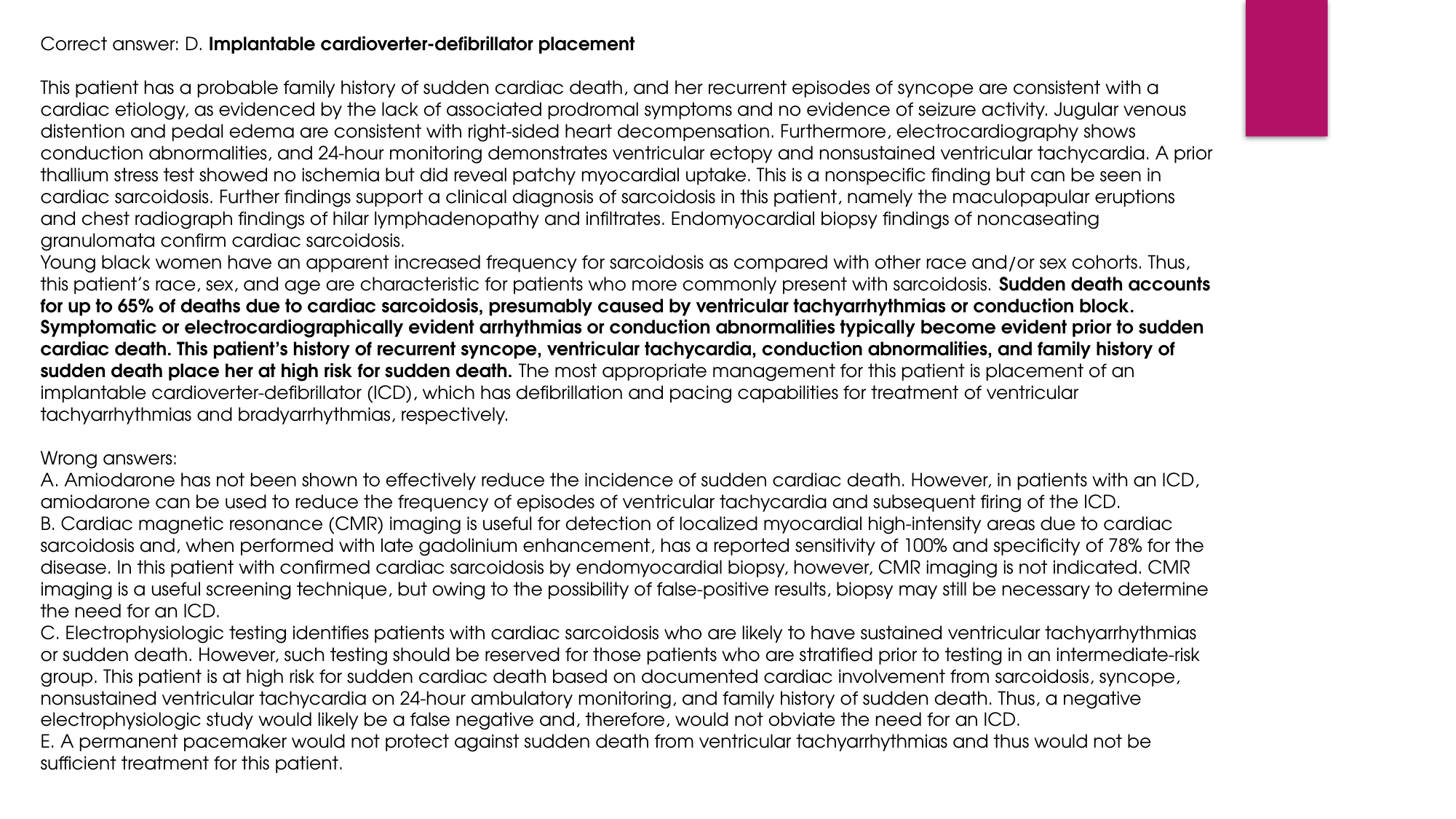

Correct answer: D. Implantable cardioverter-defibrillator placement

This patient has a probable family history of sudden cardiac death, and her recurrent episodes of syncope are consistent with a cardiac etiology, as evidenced by the lack of associated prodromal symptoms and no evidence of seizure activity. Jugular venous distention and pedal edema are consistent with right-sided heart decompensation. Furthermore, electrocardiography shows conduction abnormalities, and 24-hour monitoring demonstrates ventricular ectopy and nonsustained ventricular tachycardia. A prior thallium stress test showed no ischemia but did reveal patchy myocardial uptake. This is a nonspecific finding but can be seen in cardiac sarcoidosis. Further findings support a clinical diagnosis of sarcoidosis in this patient, namely the maculopapular eruptions and chest radiograph findings of hilar lymphadenopathy and infiltrates. Endomyocardial biopsy findings of noncaseating granulomata confirm cardiac sarcoidosis.
Young black women have an apparent increased frequency for sarcoidosis as compared with other race and/or sex cohorts. Thus, this patient’s race, sex, and age are characteristic for patients who more commonly present with sarcoidosis. Sudden death accounts for up to 65% of deaths due to cardiac sarcoidosis, presumably caused by ventricular tachyarrhythmias or conduction block. Symptomatic or electrocardiographically evident arrhythmias or conduction abnormalities typically become evident prior to sudden cardiac death. This patient’s history of recurrent syncope, ventricular tachycardia, conduction abnormalities, and family history of sudden death place her at high risk for sudden death. The most appropriate management for this patient is placement of an implantable cardioverter-defibrillator (ICD), which has defibrillation and pacing capabilities for treatment of ventricular tachyarrhythmias and bradyarrhythmias, respectively.

Wrong answers:
A. Amiodarone has not been shown to effectively reduce the incidence of sudden cardiac death. However, in patients with an ICD, amiodarone can be used to reduce the frequency of episodes of ventricular tachycardia and subsequent firing of the ICD.
B. Cardiac magnetic resonance (CMR) imaging is useful for detection of localized myocardial high-intensity areas due to cardiac sarcoidosis and, when performed with late gadolinium enhancement, has a reported sensitivity of 100% and specificity of 78% for the disease. In this patient with confirmed cardiac sarcoidosis by endomyocardial biopsy, however, CMR imaging is not indicated. CMR imaging is a useful screening technique, but owing to the possibility of false-positive results, biopsy may still be necessary to determine the need for an ICD.
C. Electrophysiologic testing identifies patients with cardiac sarcoidosis who are likely to have sustained ventricular tachyarrhythmias or sudden death. However, such testing should be reserved for those patients who are stratified prior to testing in an intermediate-risk group. This patient is at high risk for sudden cardiac death based on documented cardiac involvement from sarcoidosis, syncope, nonsustained ventricular tachycardia on 24-hour ambulatory monitoring, and family history of sudden death. Thus, a negative electrophysiologic study would likely be a false negative and, therefore, would not obviate the need for an ICD.
E. A permanent pacemaker would not protect against sudden death from ventricular tachyarrhythmias and thus would not be sufficient treatment for this patient.